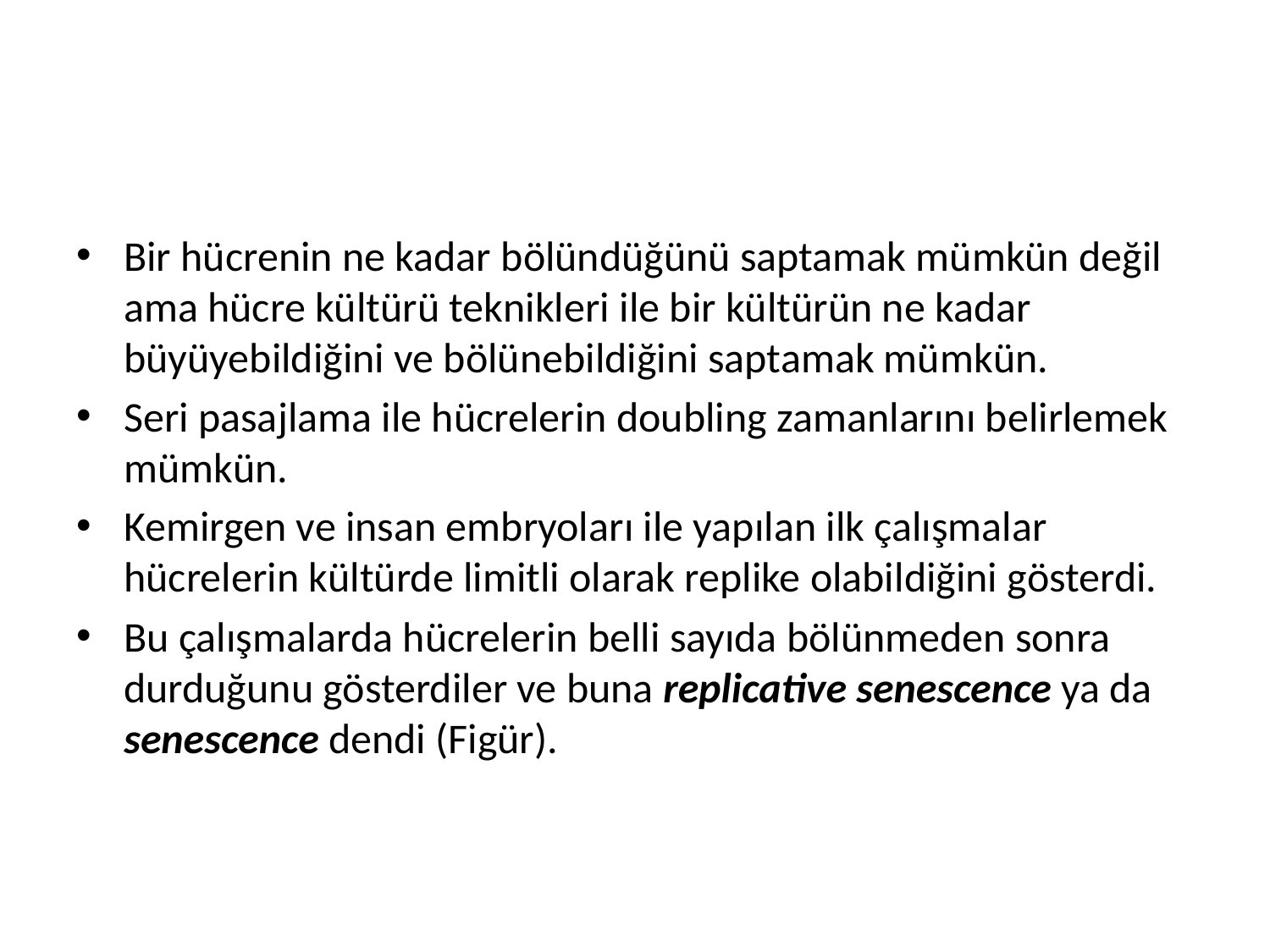

#
Bir hücrenin ne kadar bölündüğünü saptamak mümkün değil ama hücre kültürü teknikleri ile bir kültürün ne kadar büyüyebildiğini ve bölünebildiğini saptamak mümkün.
Seri pasajlama ile hücrelerin doubling zamanlarını belirlemek mümkün.
Kemirgen ve insan embryoları ile yapılan ilk çalışmalar hücrelerin kültürde limitli olarak replike olabildiğini gösterdi.
Bu çalışmalarda hücrelerin belli sayıda bölünmeden sonra durduğunu gösterdiler ve buna replicative senescence ya da senescence dendi (Figür).